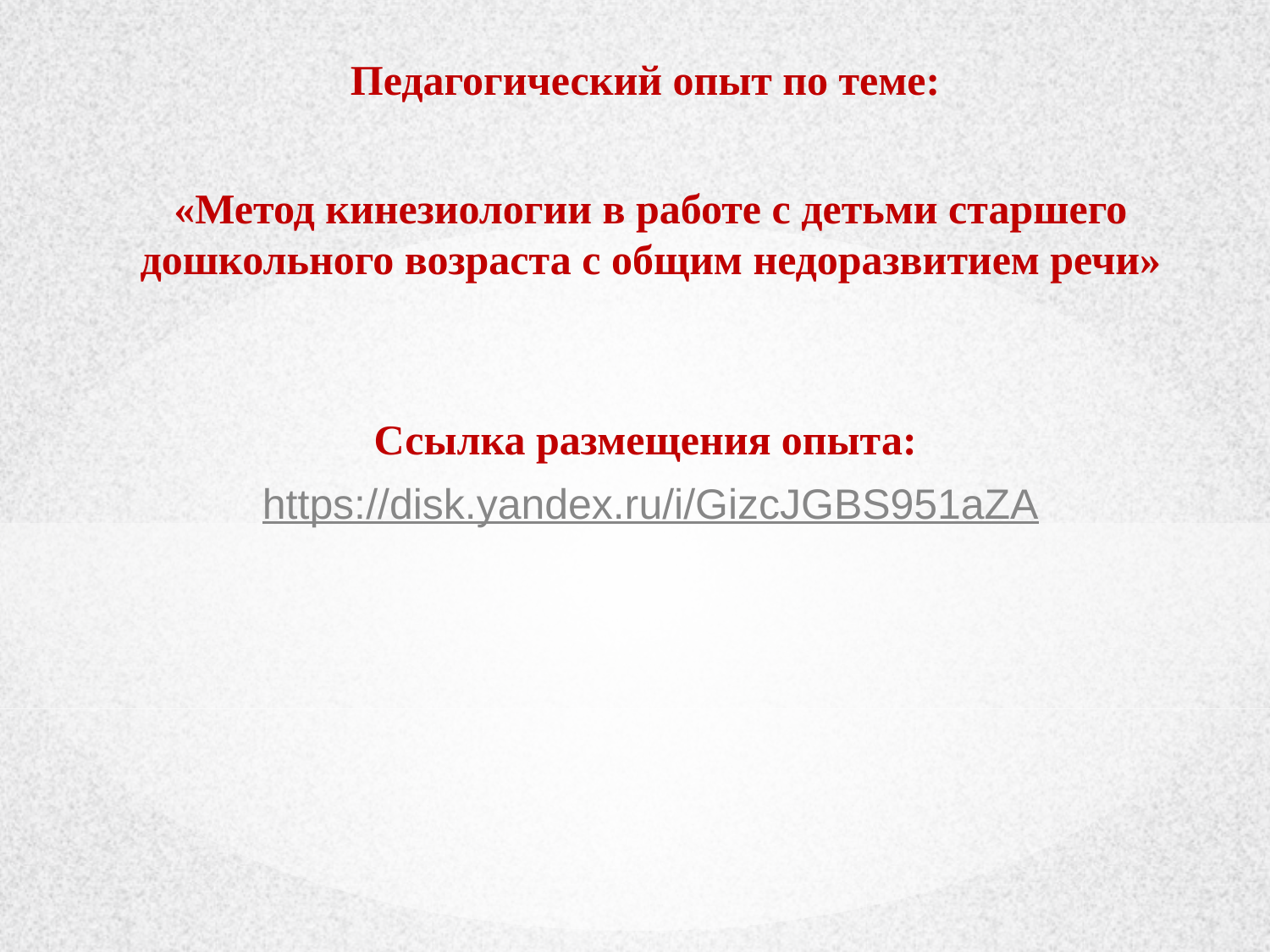

Педагогический опыт по теме:

«Метод кинезиологии в работе с детьми старшего дошкольного возраста с общим недоразвитием речи»

Ссылка размещения опыта:
https://disk.yandex.ru/i/GizcJGBS951aZA